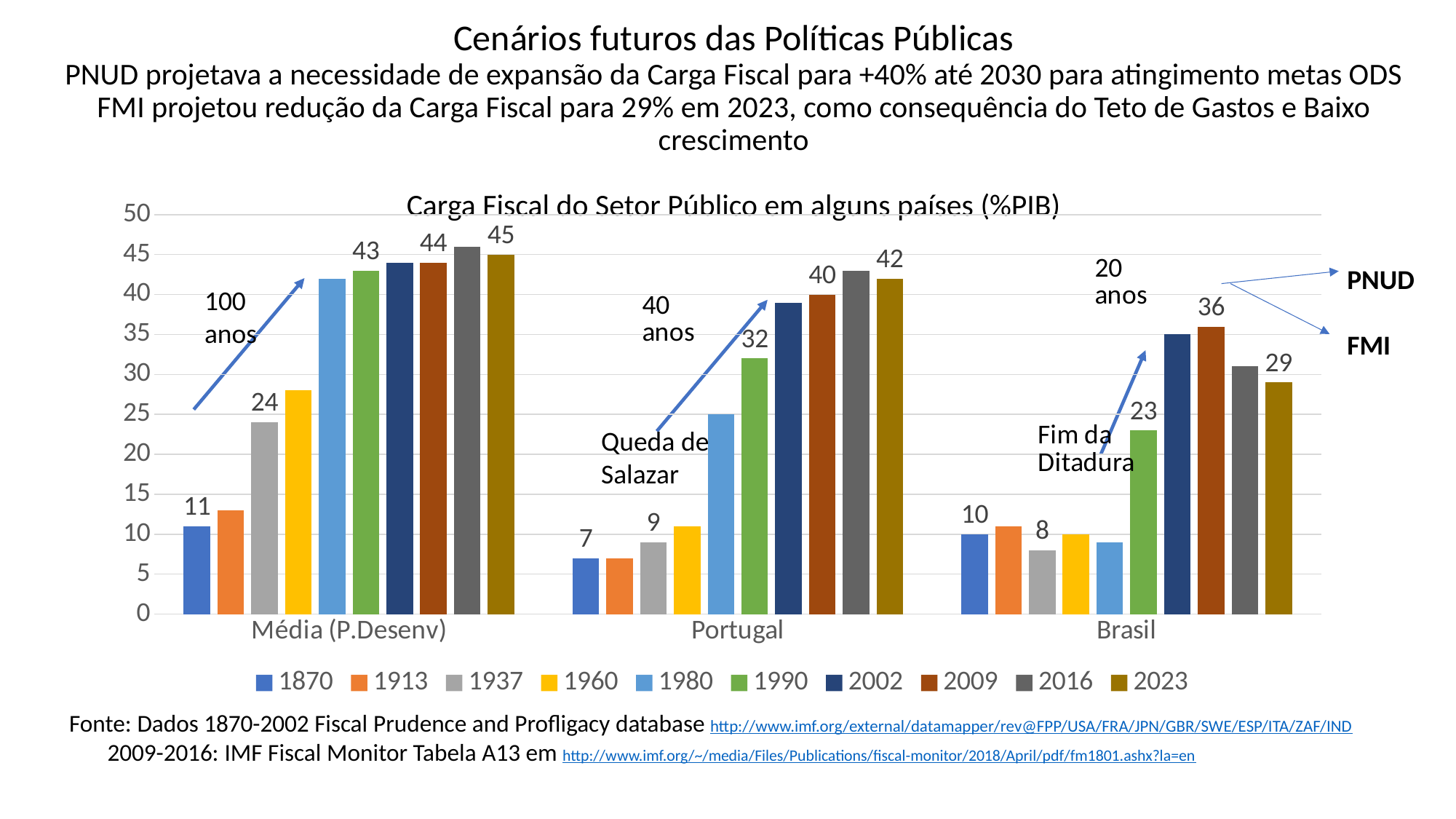

# Cenários futuros das Políticas Públicas PNUD projetava a necessidade de expansão da Carga Fiscal para +40% até 2030 para atingimento metas ODS FMI projetou redução da Carga Fiscal para 29% em 2023, como consequência do Teto de Gastos e Baixo crescimento Carga Fiscal do Setor Público em alguns países (%PIB)

### Chart

| Category | 1870 | 1913 | 1937 | 1960 | 1980 | 1990 | 2002 | 2009 | 2016 | 2023 |
|---|---|---|---|---|---|---|---|---|---|---|
| Média (P.Desenv) | 11.0 | 13.0 | 24.0 | 28.0 | 42.0 | 43.0 | 44.0 | 44.0 | 46.0 | 45.0 |
| Portugal | 7.0 | 7.0 | 9.0 | 11.0 | 25.0 | 32.0 | 39.0 | 40.0 | 43.0 | 42.0 |
| Brasil | 10.0 | 11.0 | 8.0 | 10.0 | 9.0 | 23.0 | 35.0 | 36.0 | 31.0 | 29.0 |
PNUD

FMI
100 anos
Queda de Salazar
Fonte: Dados 1870-2002 Fiscal Prudence and Profligacy database http://www.imf.org/external/datamapper/rev@FPP/USA/FRA/JPN/GBR/SWE/ESP/ITA/ZAF/IND
          2009-2016: IMF Fiscal Monitor Tabela A13 em http://www.imf.org/~/media/Files/Publications/fiscal-monitor/2018/April/pdf/fm1801.ashx?la=en